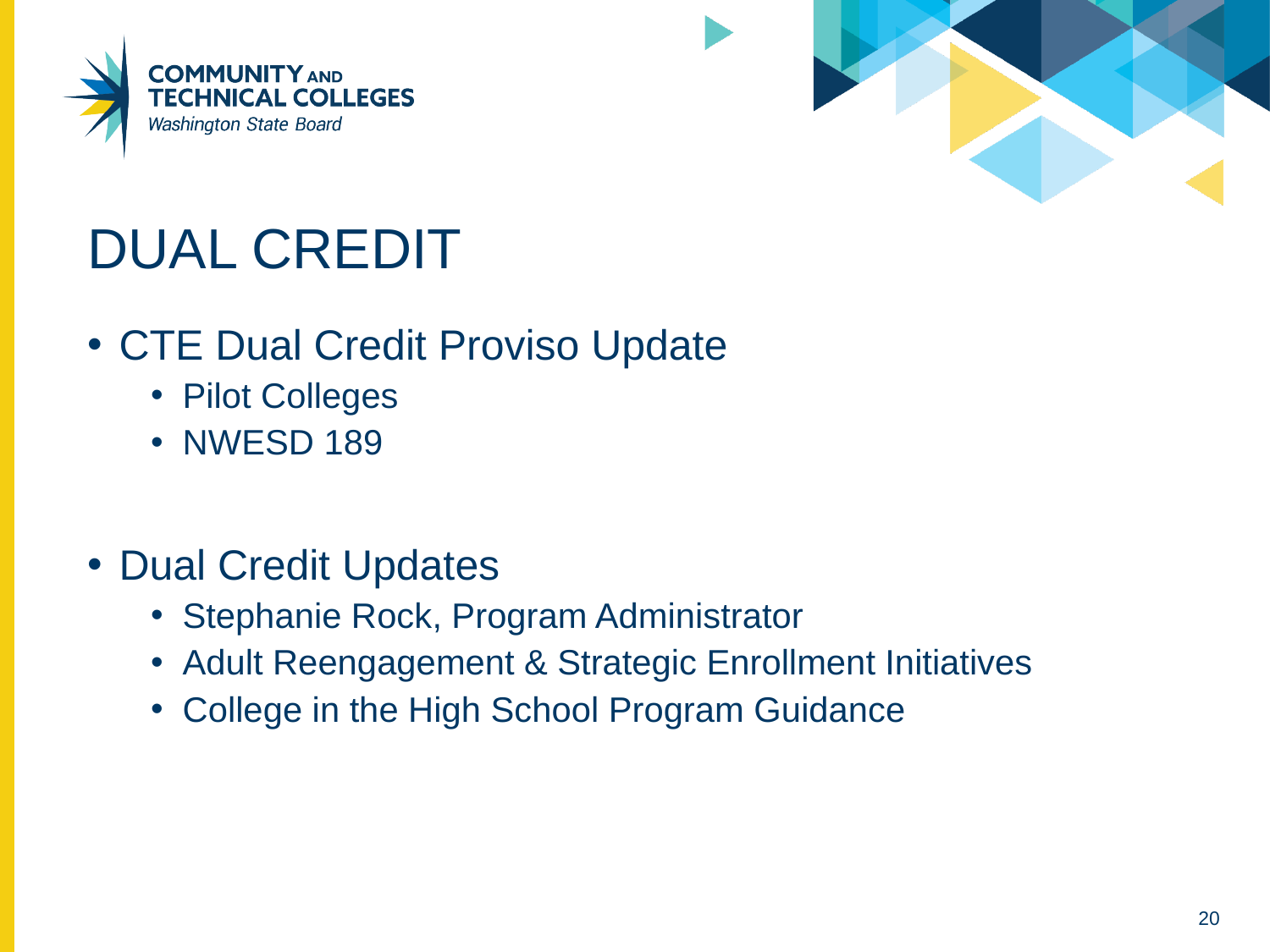

# Dual credit
CTE Dual Credit Proviso Update
Pilot Colleges
NWESD 189

Dual Credit Updates
Stephanie Rock, Program Administrator
Adult Reengagement & Strategic Enrollment Initiatives
College in the High School Program Guidance

20